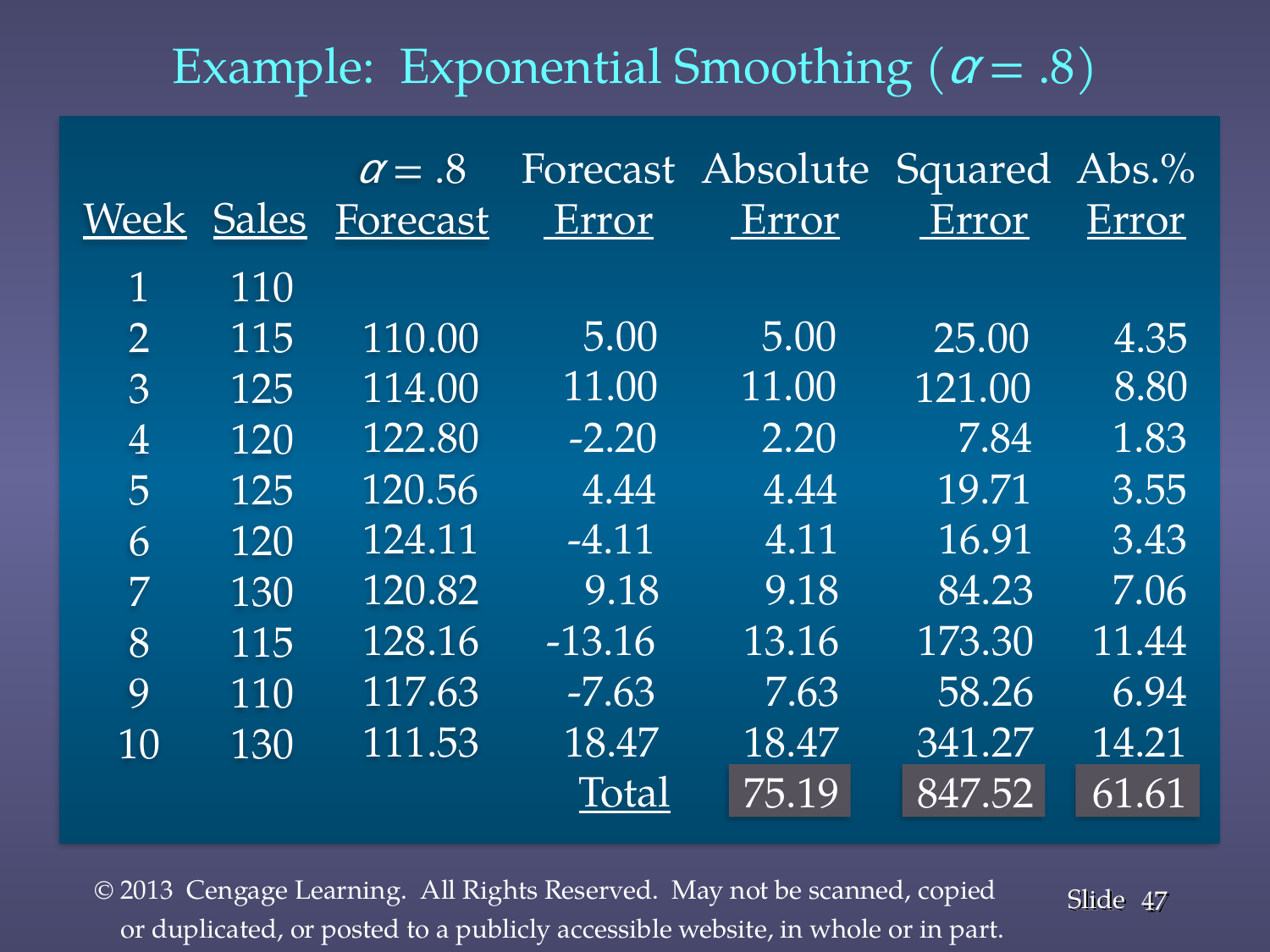

Example:  Exponential Smoothing (α = .8)

α = .8
Forecast
Week
Sales
1
2
3
4
5
6
7
8
9
10
110
115
125
120
125
120
130
115
110
130
110.00
114.00
122.80
120.56
124.11
120.82
128.16
117.63
111.53
Forecast
 Error
Absolute
 Error
Squared
 Error
Abs.%
Error
  5.00
5.00
25.00
4.35
11.00
11.00
8.80
121.00
 -2.20
2.20
  7.84
1.83
  4.44
4.44
19.71
3.55
  -4.11
    9.18
-13.16
  -7.63
  18.47
    4.11
    9.18
  13.16
    7.63
  18.47
  75.19
  16.91
  84.23
173.30
  58.26
341.27
847.52
    3.43
    7.06
  11.44
    6.94
  14.21
  61.61
Total